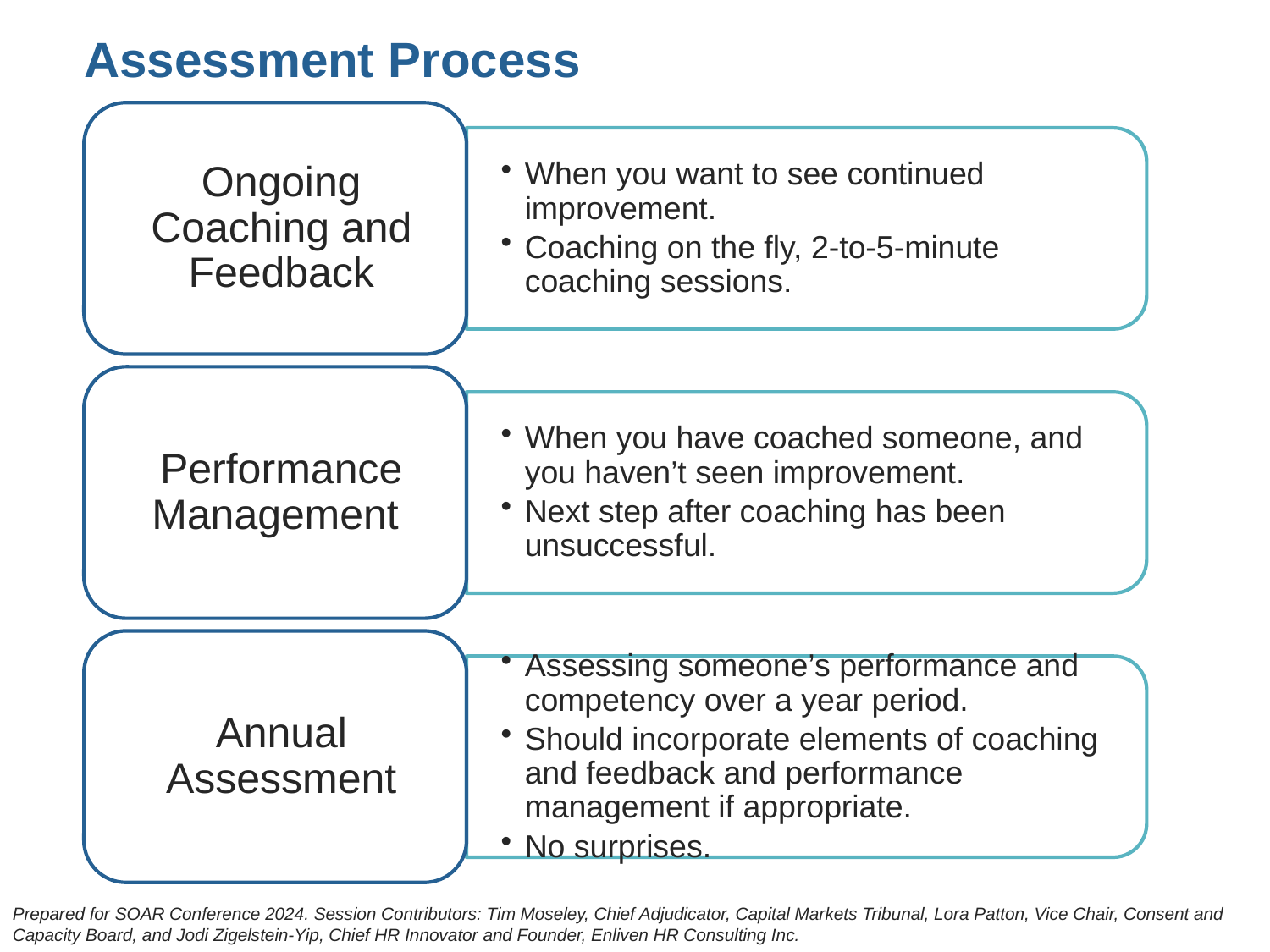

# Assessment Process
When you want to see continued improvement.
Coaching on the fly, 2-to-5-minute coaching sessions.
Ongoing Coaching and Feedback
When you have coached someone, and you haven’t seen improvement.
Next step after coaching has been unsuccessful.
Performance Management
Assessing someone’s performance and competency over a year period.
Should incorporate elements of coaching and feedback and performance management if appropriate.
No surprises.
Annual Assessment